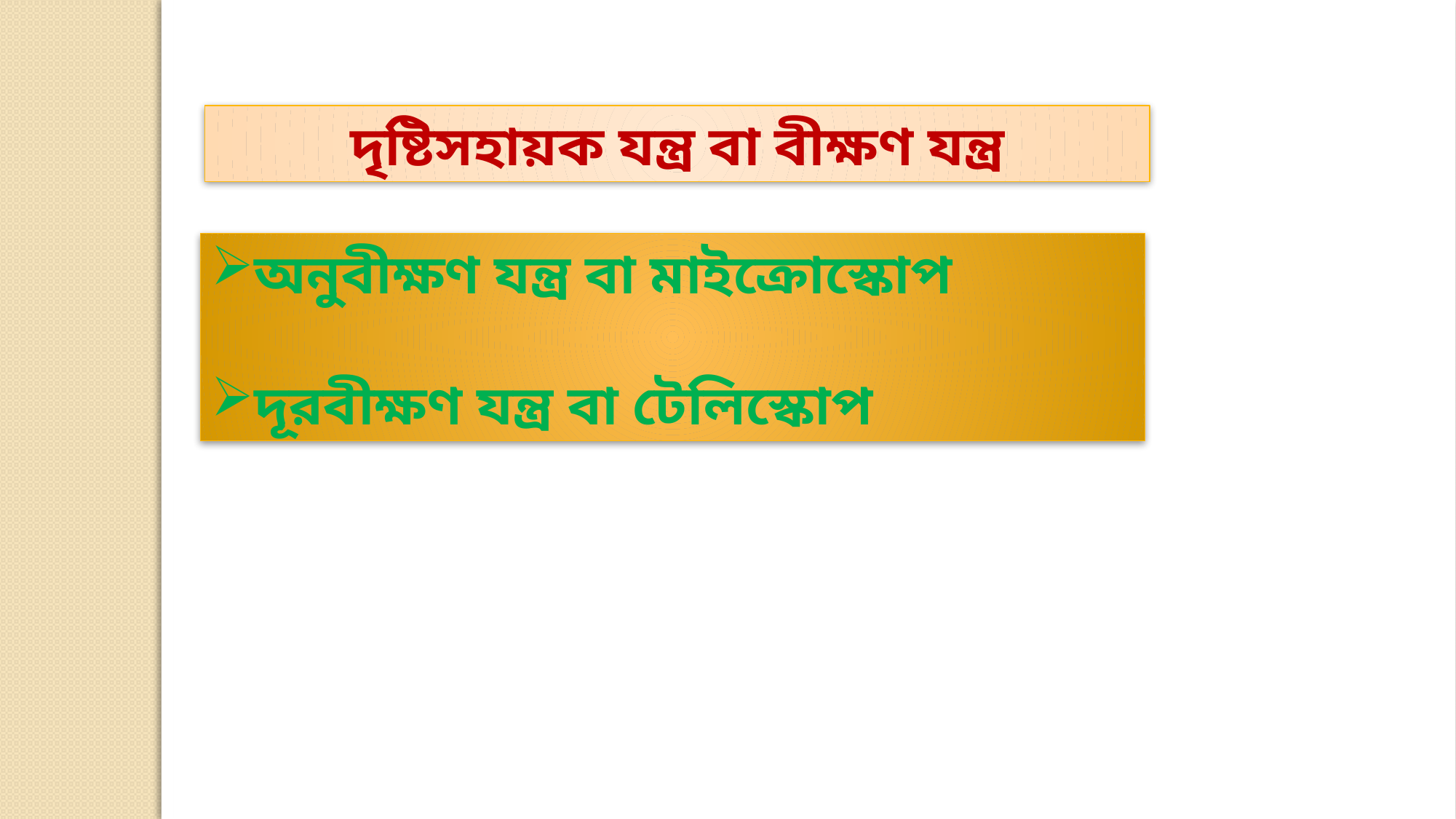

দৃষ্টিসহায়ক যন্ত্র বা বীক্ষণ যন্ত্র
অনুবীক্ষণ যন্ত্র বা মাইক্রোস্কোপ

দূরবীক্ষণ যন্ত্র বা টেলিস্কোপ